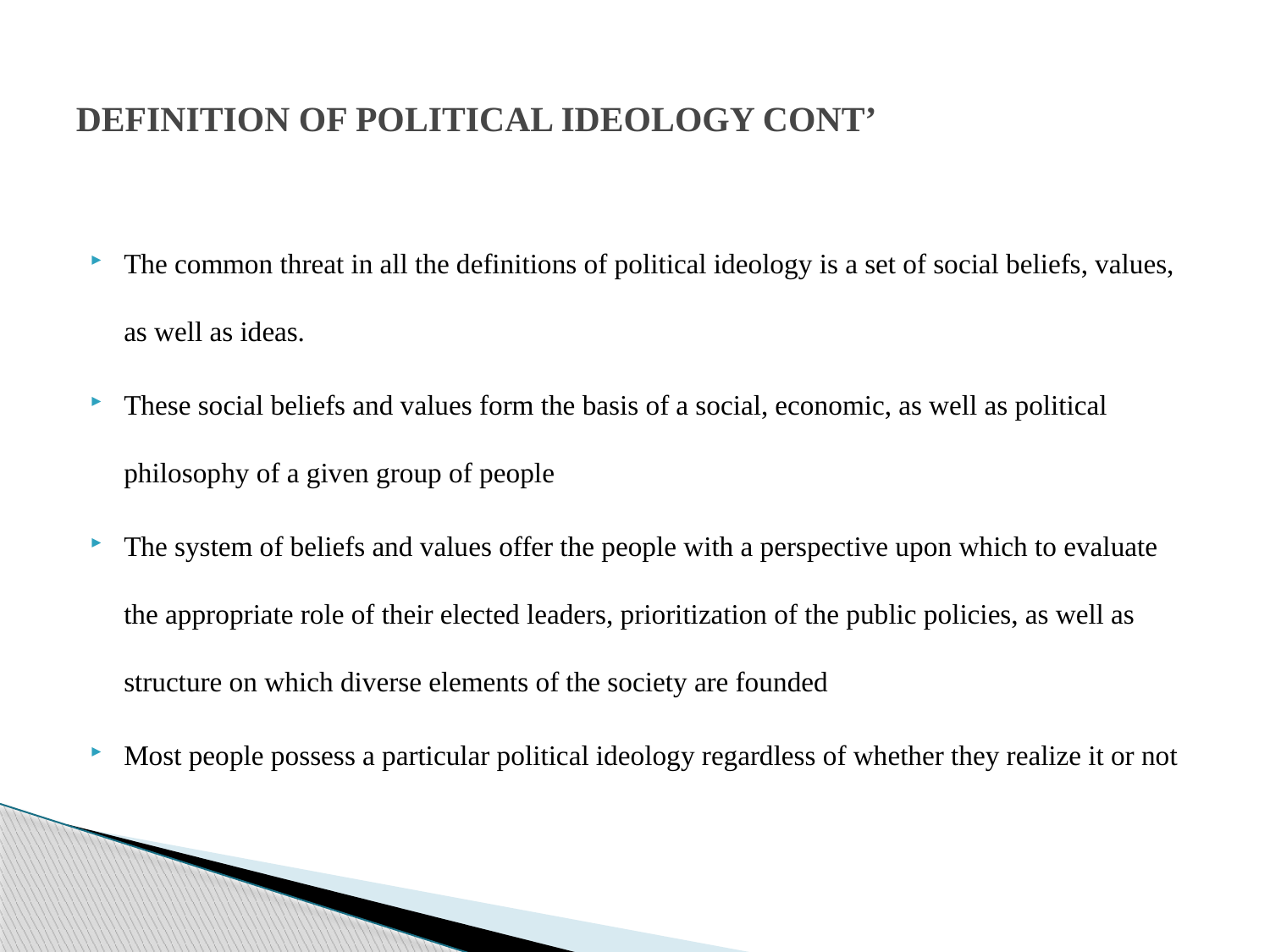

# DEFINITION OF POLITICAL IDEOLOGY CONT’
The common threat in all the definitions of political ideology is a set of social beliefs, values, as well as ideas.
These social beliefs and values form the basis of a social, economic, as well as political philosophy of a given group of people
The system of beliefs and values offer the people with a perspective upon which to evaluate the appropriate role of their elected leaders, prioritization of the public policies, as well as structure on which diverse elements of the society are founded
Most people possess a particular political ideology regardless of whether they realize it or not